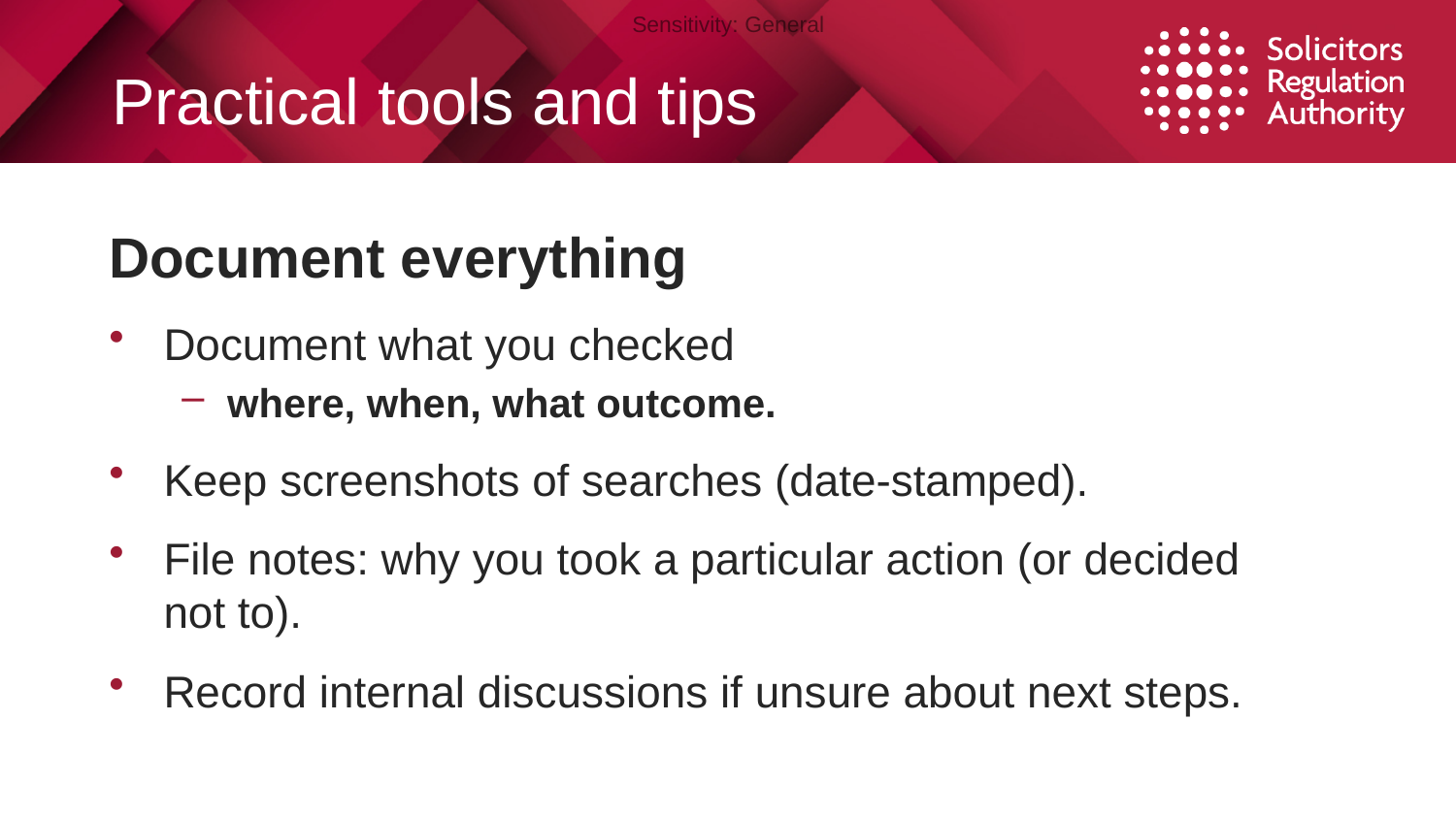

# Practical tools and tips
Document everything

Document what you checked
where, when, what outcome.

Keep screenshots of searches (date-stamped).

File notes: why you took a particular action (or decided not to).

Record internal discussions if unsure about next steps.